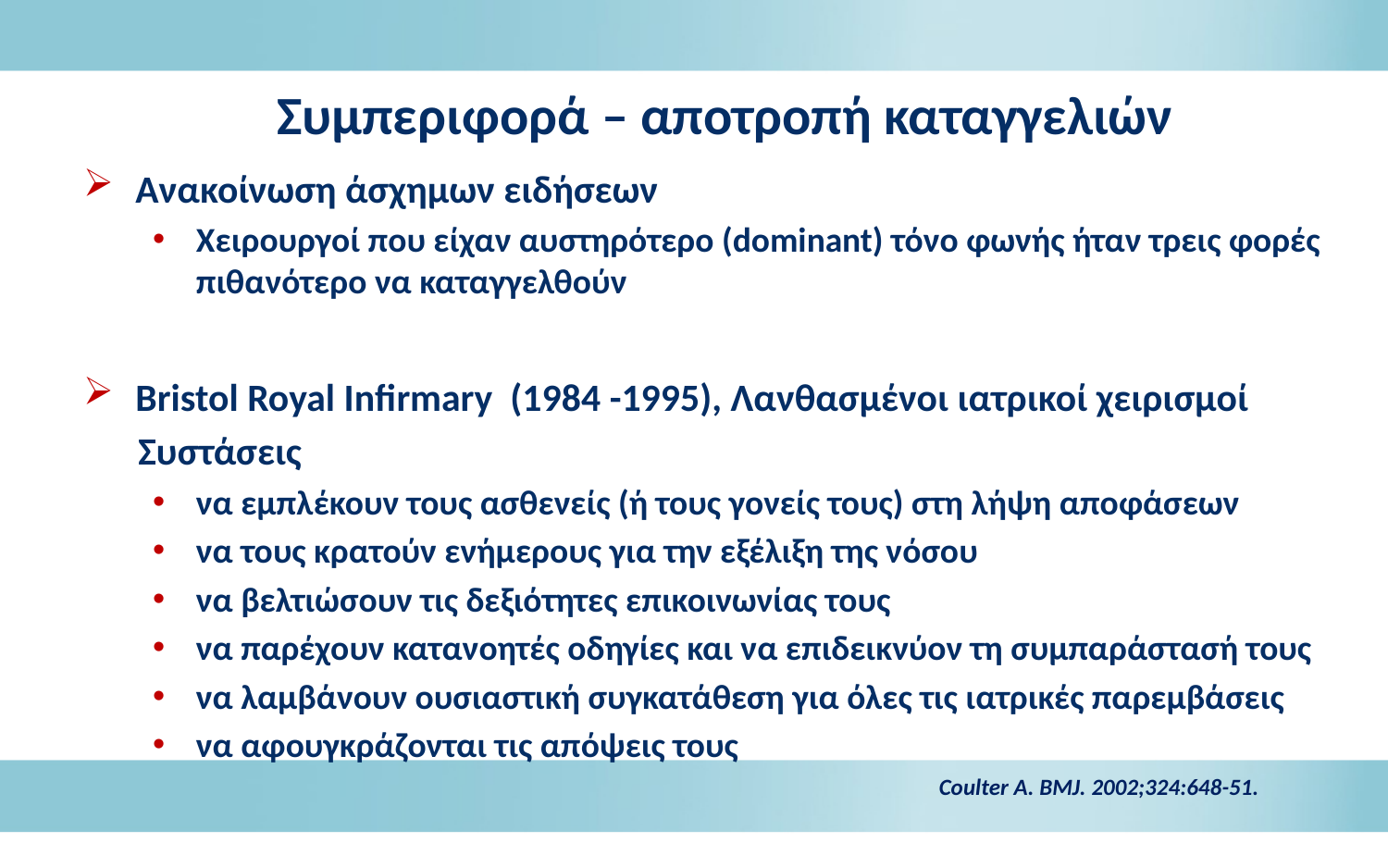

# Συμπεριφορά – αποτροπή καταγγελιών

Ανακοίνωση άσχημων ειδήσεων
Χειρουργοί που είχαν αυστηρότερο (dominant) τόνο φωνής ήταν τρεις φορές πιθανότερο να καταγγελθούν

Bristol Royal Infirmary  (1984 -1995), Λανθασμένοι ιατρικοί χειρισμοί
Συστάσεις
να εμπλέκουν τους ασθενείς (ή τους γονείς τους) στη λήψη αποφάσεων
να τους κρατούν ενήμερους για την εξέλιξη της νόσου
να βελτιώσουν τις δεξιότητες επικοινωνίας τους
να παρέχουν κατανοητές οδηγίες και να επιδεικνύον τη συμπαράστασή τους
να λαμβάνουν ουσιαστική συγκατάθεση για όλες τις ιατρικές παρεμβάσεις
να αφουγκράζονται τις απόψεις τους

Coulter A. BMJ. 2002;324:648-51.